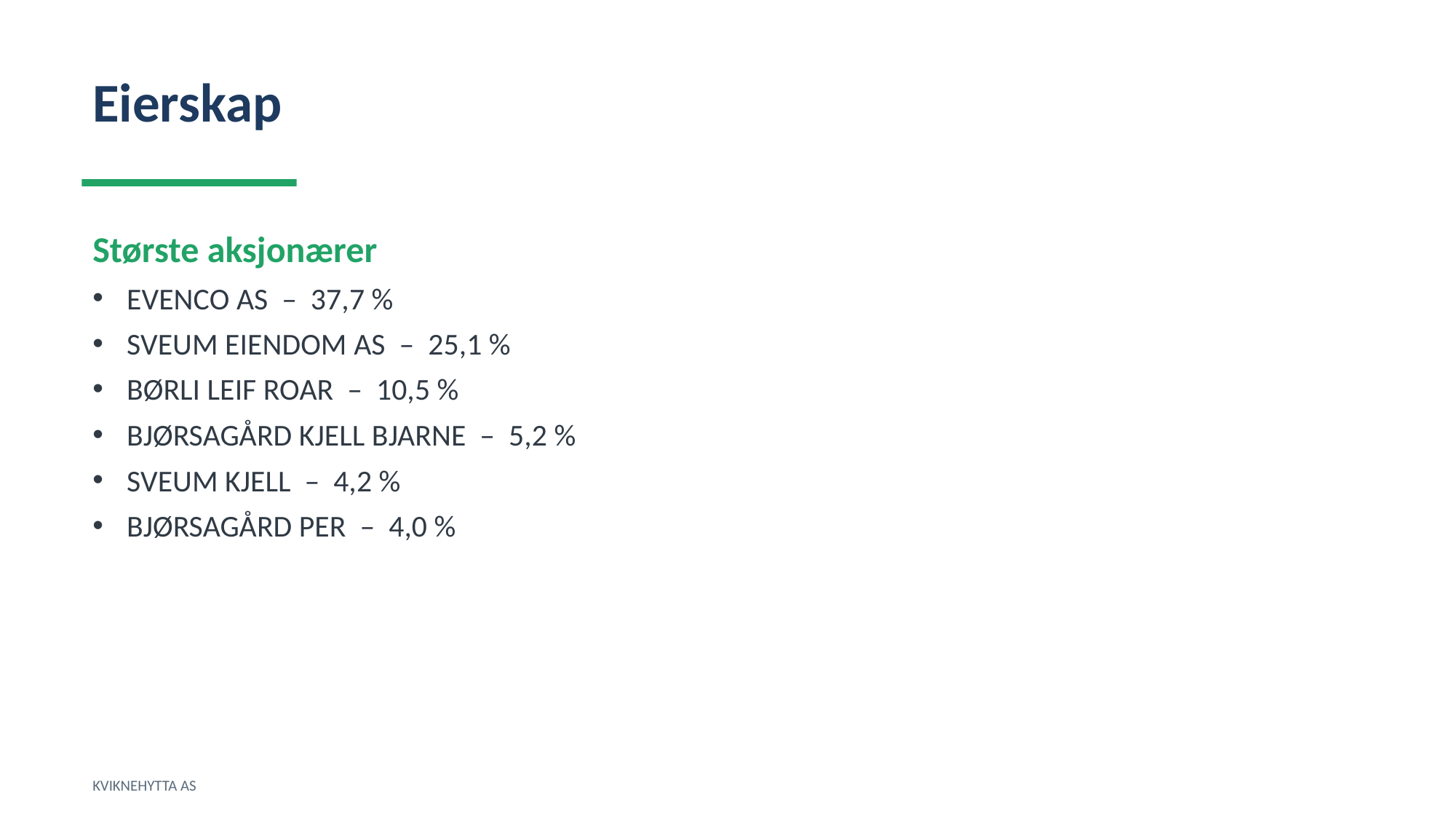

Eierskap

Største aksjonærer
EVENCO AS  –  37,7 %
SVEUM EIENDOM AS  –  25,1 %
BØRLI LEIF ROAR  –  10,5 %
BJØRSAGÅRD KJELL BJARNE  –  5,2 %
SVEUM KJELL  –  4,2 %
BJØRSAGÅRD PER  –  4,0 %
KVIKNEHYTTA AS